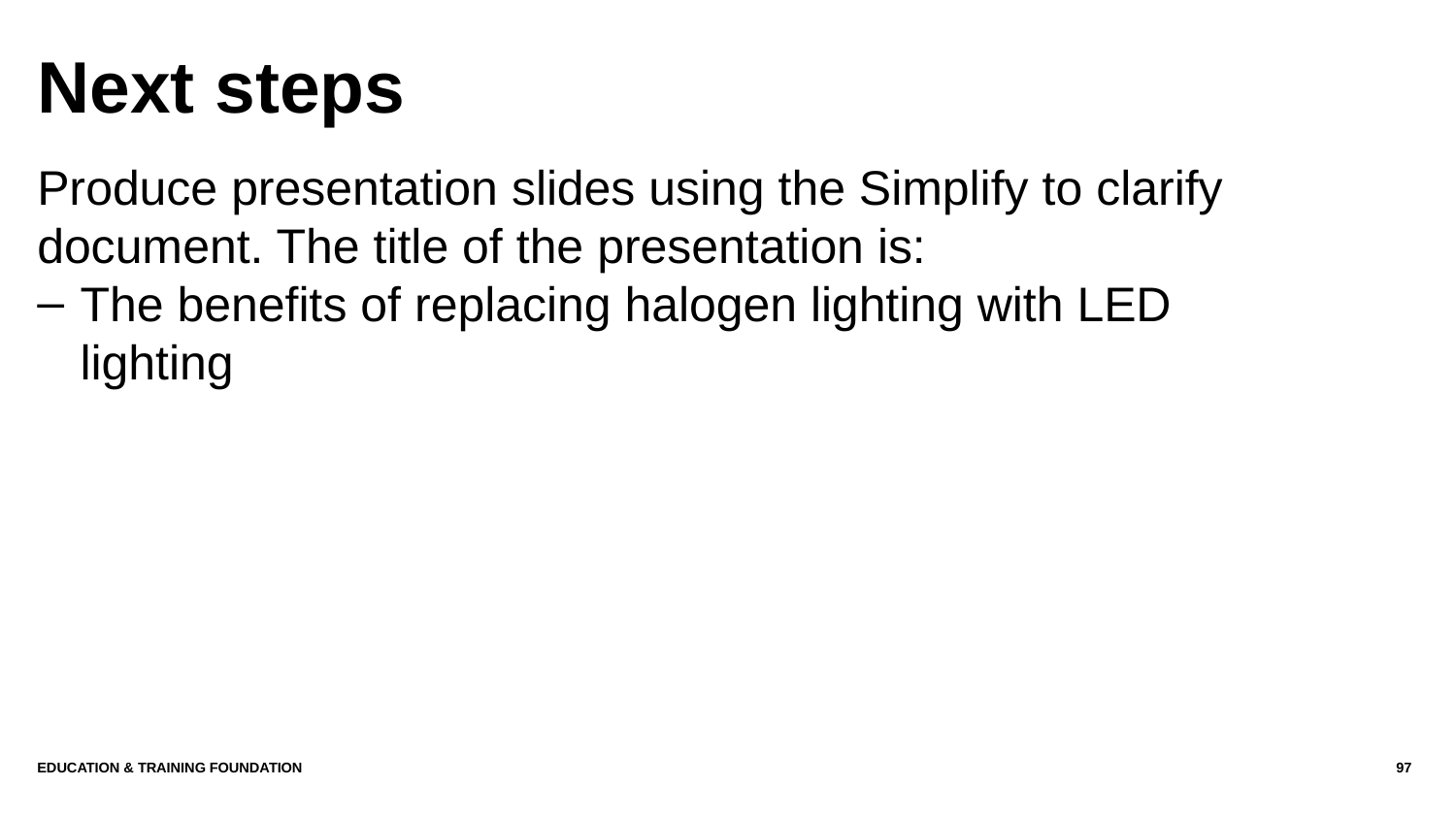

# Next steps
Produce presentation slides using the Simplify to clarify document. The title of the presentation is:
The benefits of replacing halogen lighting with LED lighting

Education & Training Foundation
97